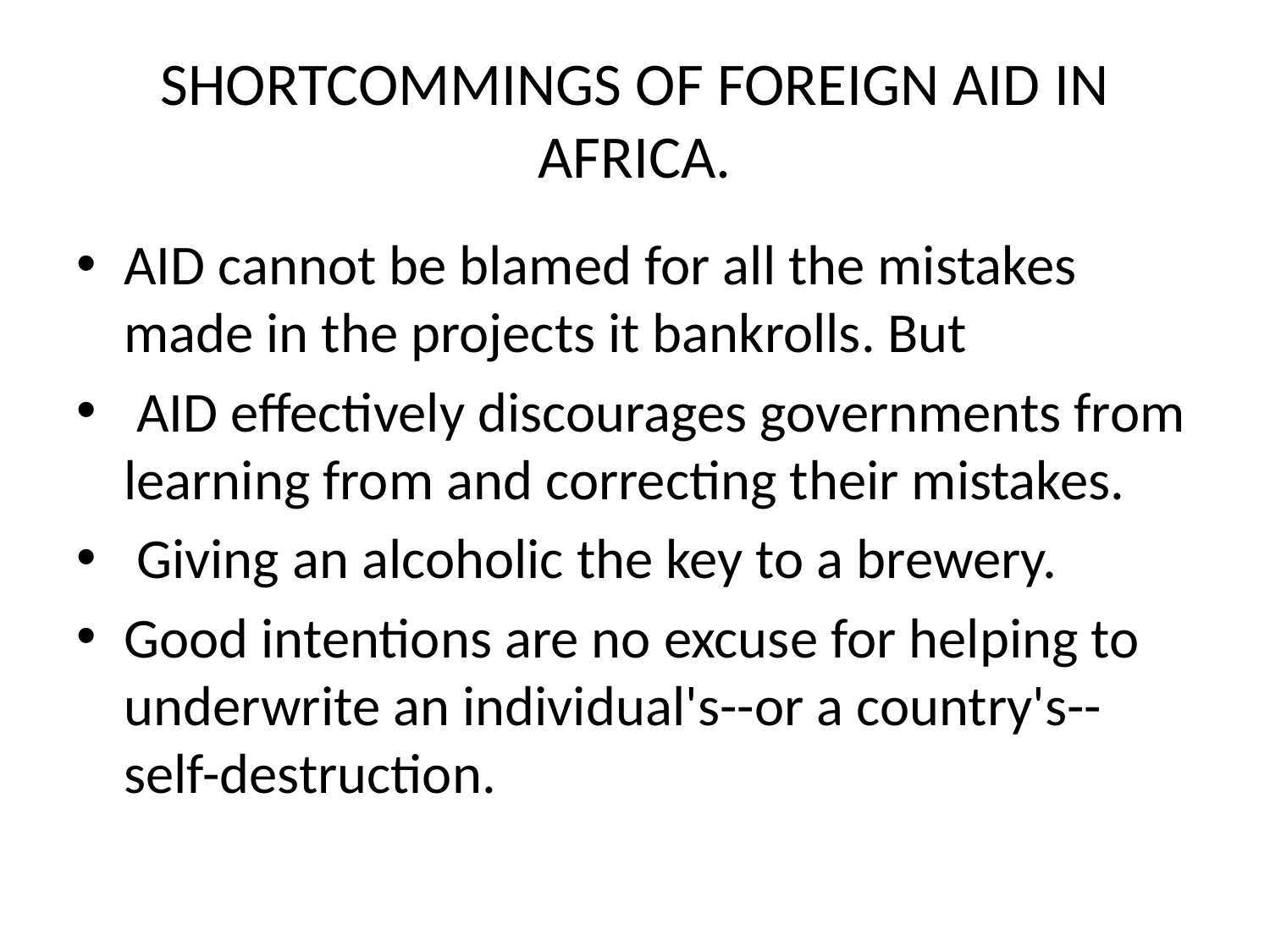

# SHORTCOMMINGS OF FOREIGN AID IN AFRICA.
AID cannot be blamed for all the mistakes made in the projects it bankrolls. But
 AID effectively discourages governments from learning from and correcting their mistakes.
 Giving an alcoholic the key to a brewery.
Good intentions are no excuse for helping to underwrite an individual's--or a country's-- self-destruction.